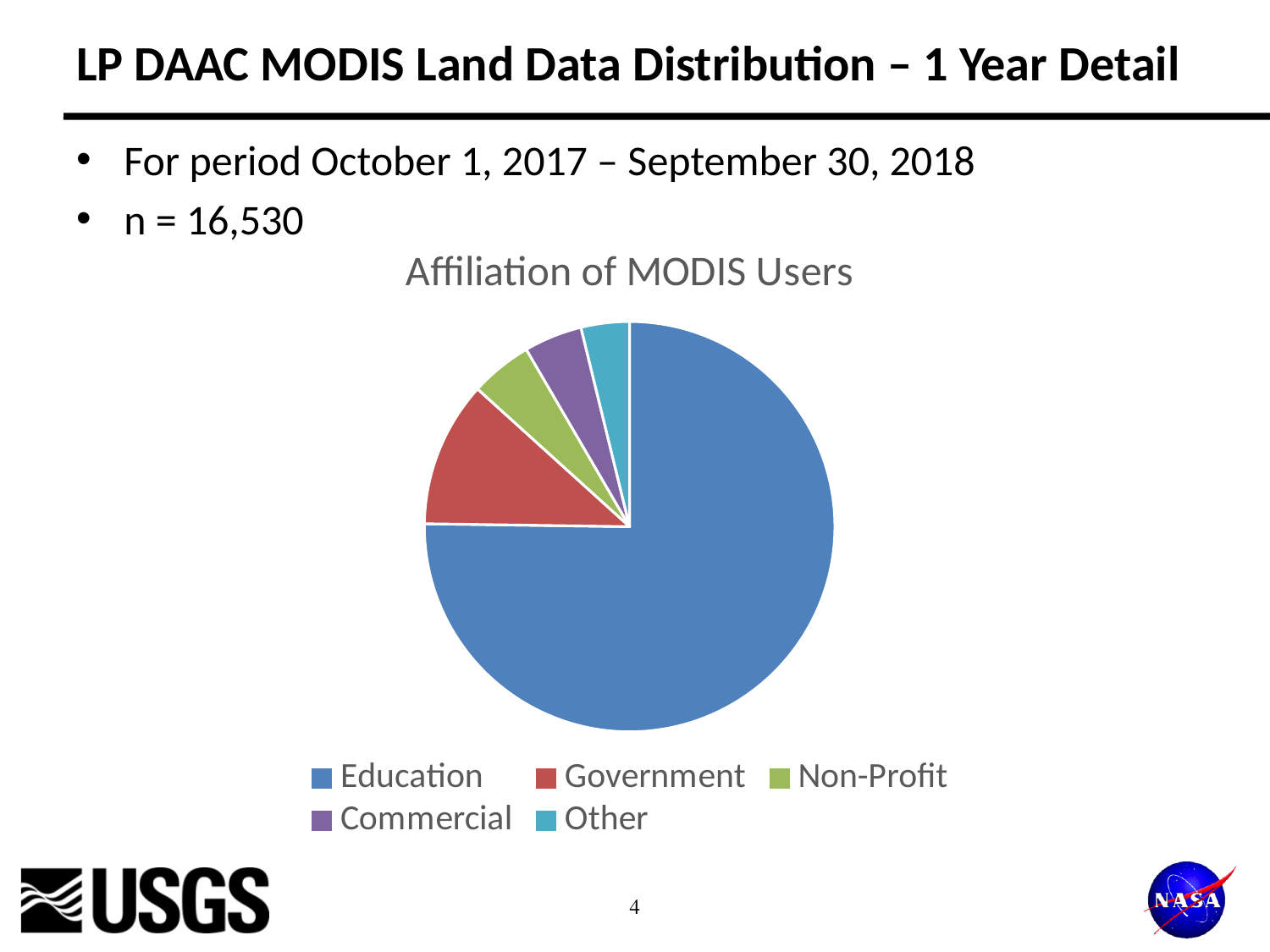

# LP DAAC MODIS Land Data Distribution – 1 Year Detail
For period October 1, 2017 – September 30, 2018
n = 16,530

### Chart: Affiliation of MODIS Users

| Category | Affiliation of MODIS Users |
|---|---|
| Education | 30154.0 |
| Government | 4603.0 |
| Non-Profit | 1960.0 |
| Commercial | 1837.0 |
| Other | 1529.0 |
4